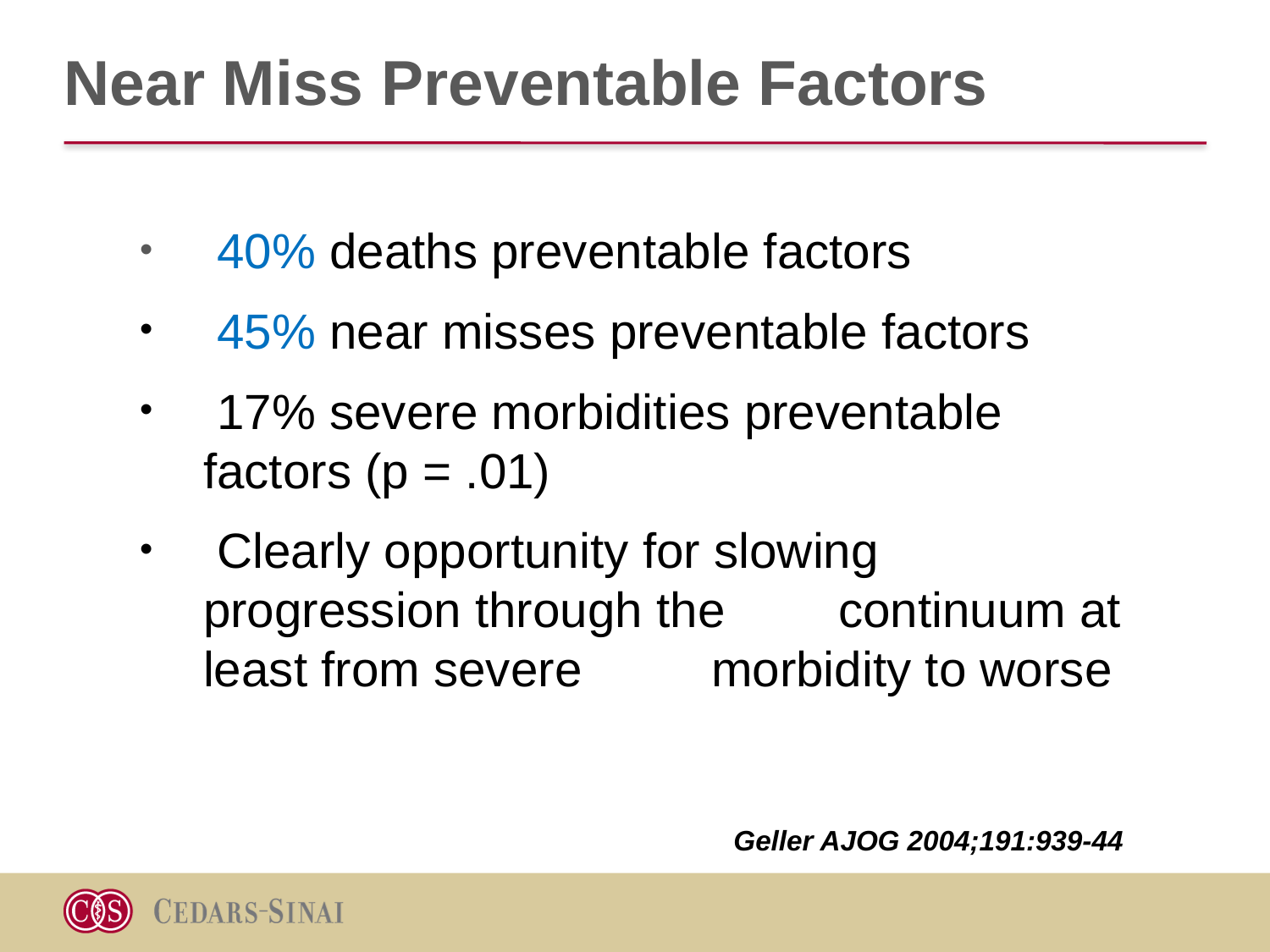

# Near Miss Preventable Factors
 40% deaths preventable factors
 45% near misses preventable factors
 17% severe morbidities preventable 	factors (p = .01)
 Clearly opportunity for slowing 	progression through the 	continuum at least from severe 	morbidity to worse

Geller AJOG 2004;191:939-44